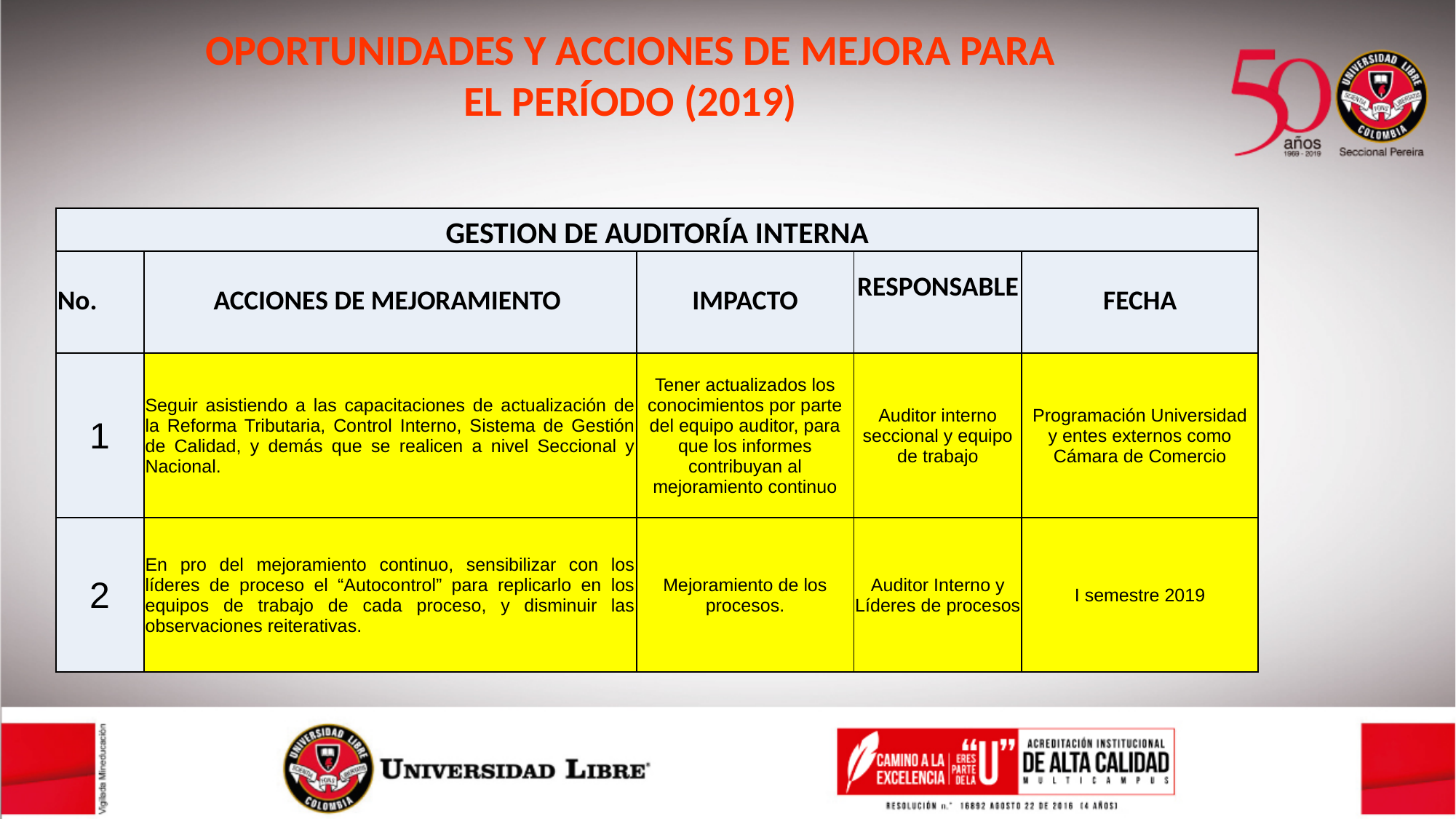

OPORTUNIDADES Y ACCIONES DE MEJORA PARA EL PERÍODO (2019)
| GESTION DE AUDITORÍA INTERNA |  |  |  |  |
| --- | --- | --- | --- | --- |
| No. | ACCIONES DE MEJORAMIENTO | IMPACTO | RESPONSABLE | FECHA |
| 1 | Seguir asistiendo a las capacitaciones de actualización de la Reforma Tributaria, Control Interno, Sistema de Gestión de Calidad, y demás que se realicen a nivel Seccional y Nacional. | Tener actualizados los conocimientos por parte del equipo auditor, para que los informes contribuyan al mejoramiento continuo | Auditor interno seccional y equipo de trabajo | Programación Universidad y entes externos como Cámara de Comercio |
| 2 | En pro del mejoramiento continuo, sensibilizar con los líderes de proceso el “Autocontrol” para replicarlo en los equipos de trabajo de cada proceso, y disminuir las observaciones reiterativas. | Mejoramiento de los procesos. | Auditor Interno y Líderes de procesos | I semestre 2019 |